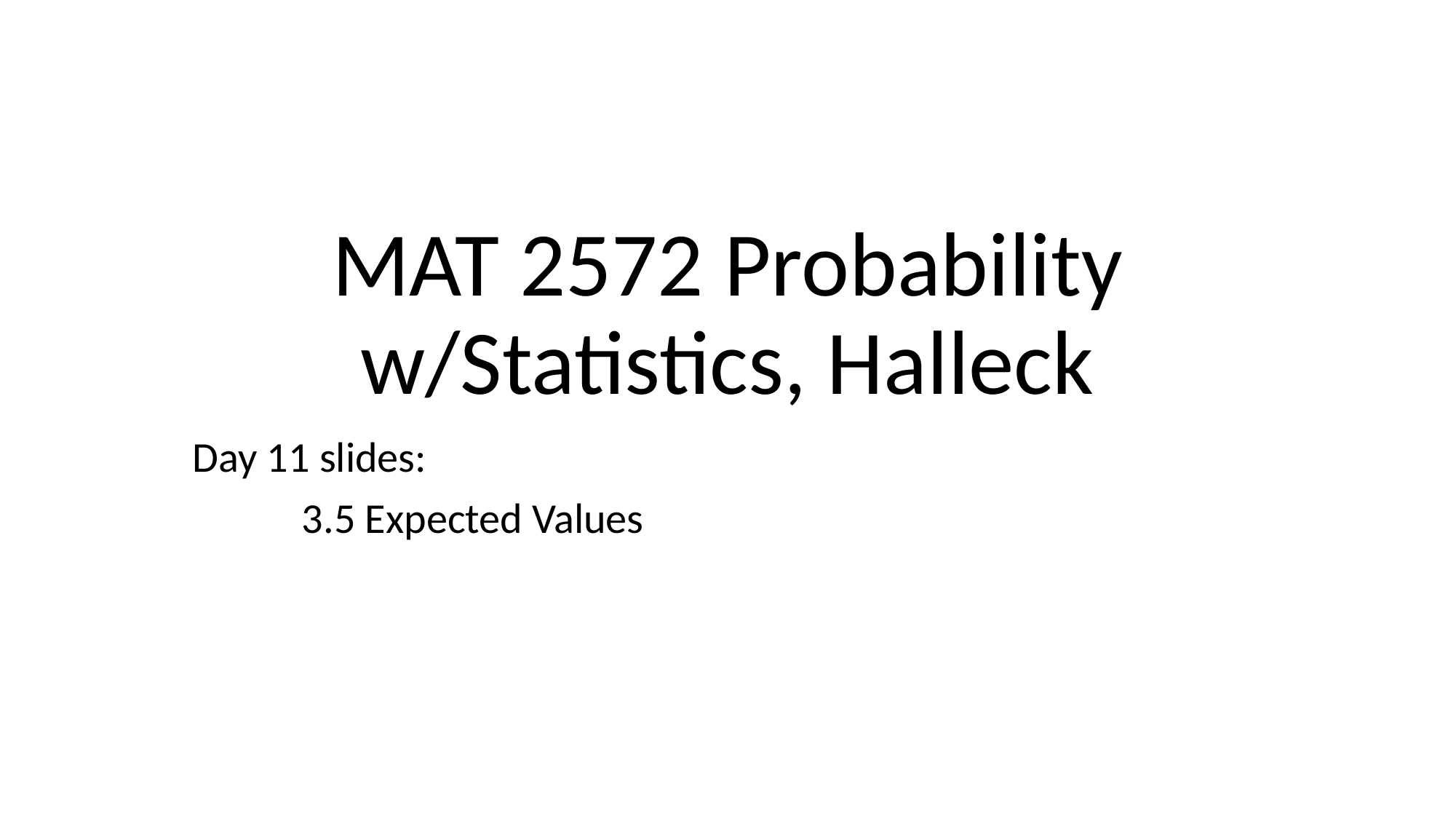

# MAT 2572 Probability w/Statistics, Halleck
Day 11 slides:
	3.5 Expected Values